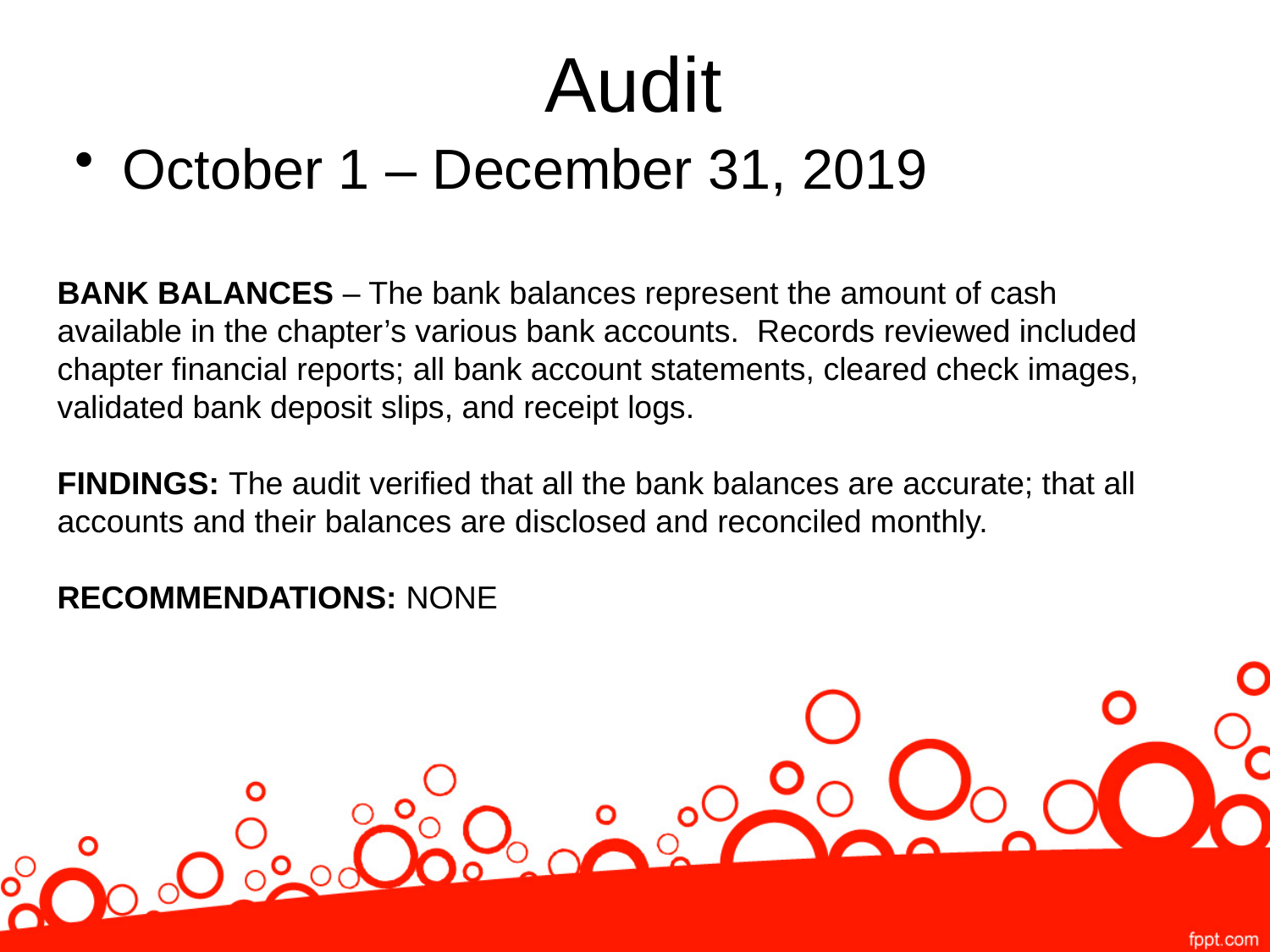

# Audit
October 1 – December 31, 2019
BANK BALANCES – The bank balances represent the amount of cash available in the chapter’s various bank accounts.  Records reviewed included chapter financial reports; all bank account statements, cleared check images, validated bank deposit slips, and receipt logs.

FINDINGS: The audit verified that all the bank balances are accurate; that all accounts and their balances are disclosed and reconciled monthly.

RECOMMENDATIONS: NONE